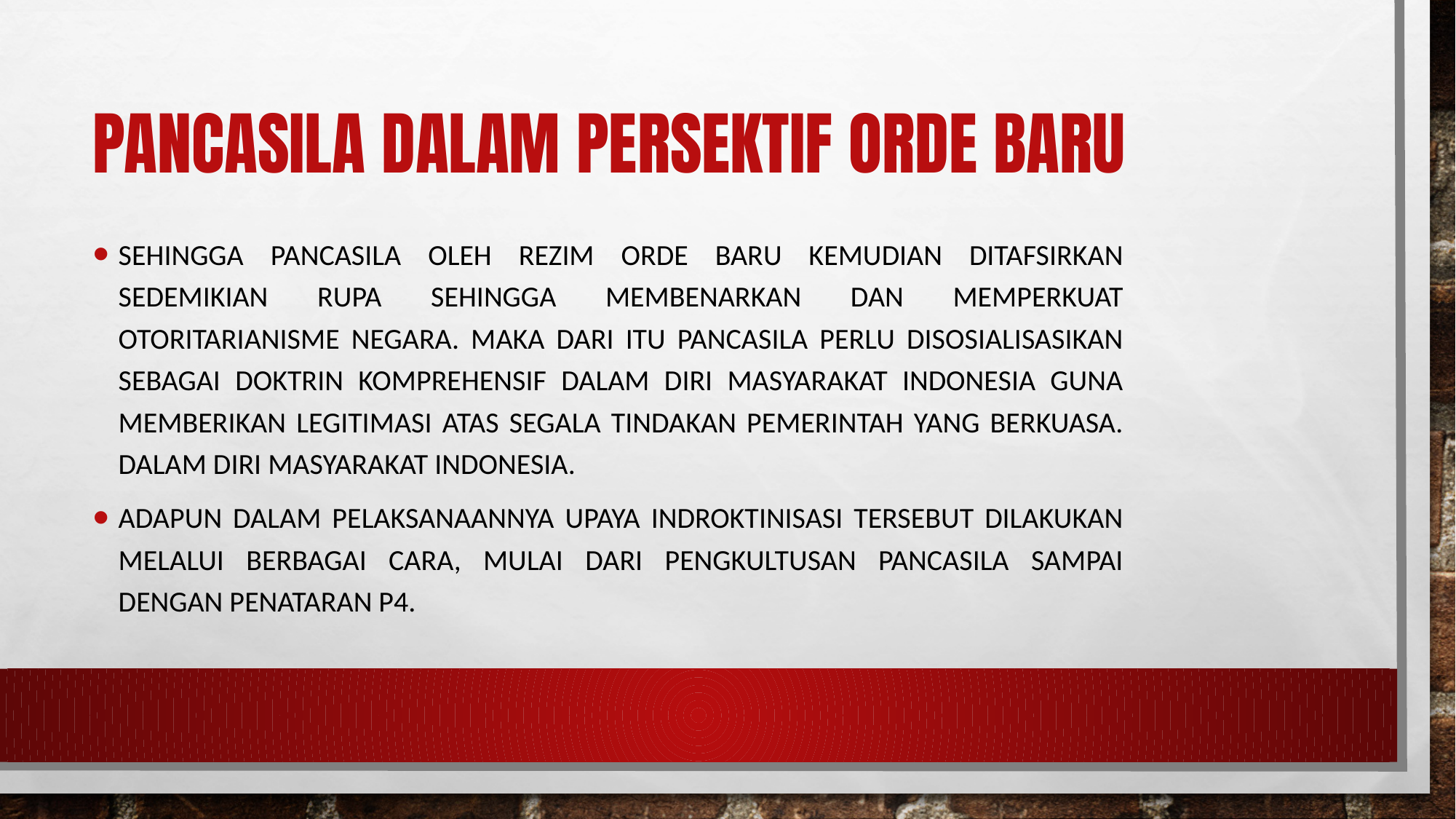

# Pancasila dalam Persektif Orde Baru
Sehingga Pancasila oleh rezim orde baru kemudian ditafsirkan sedemikian rupa sehingga membenarkan dan memperkuat otoritarianisme negara. Maka dari itu Pancasila perlu disosialisasikan sebagai doktrin komprehensif dalam diri masyarakat Indonesia guna memberikan legitimasi atas segala tindakan pemerintah yang berkuasa. dalam diri masyarakat Indonesia.
Adapun dalam pelaksanaannya upaya indroktinisasi tersebut dilakukan melalui berbagai cara, mulai dari pengkultusan Pancasila sampai dengan Penataran P4.